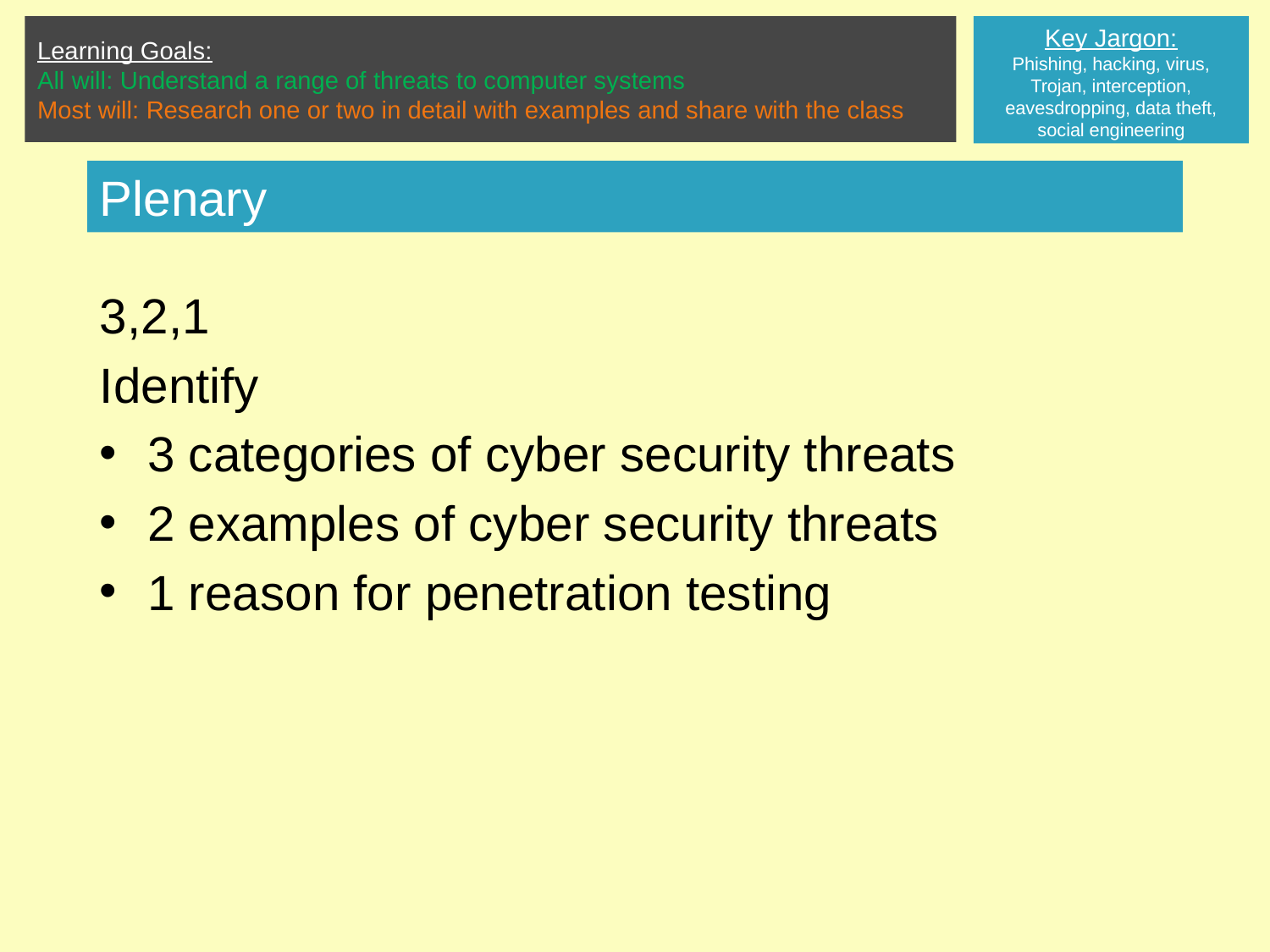

Plenary
3,2,1
Identify
3 categories of cyber security threats
2 examples of cyber security threats
1 reason for penetration testing